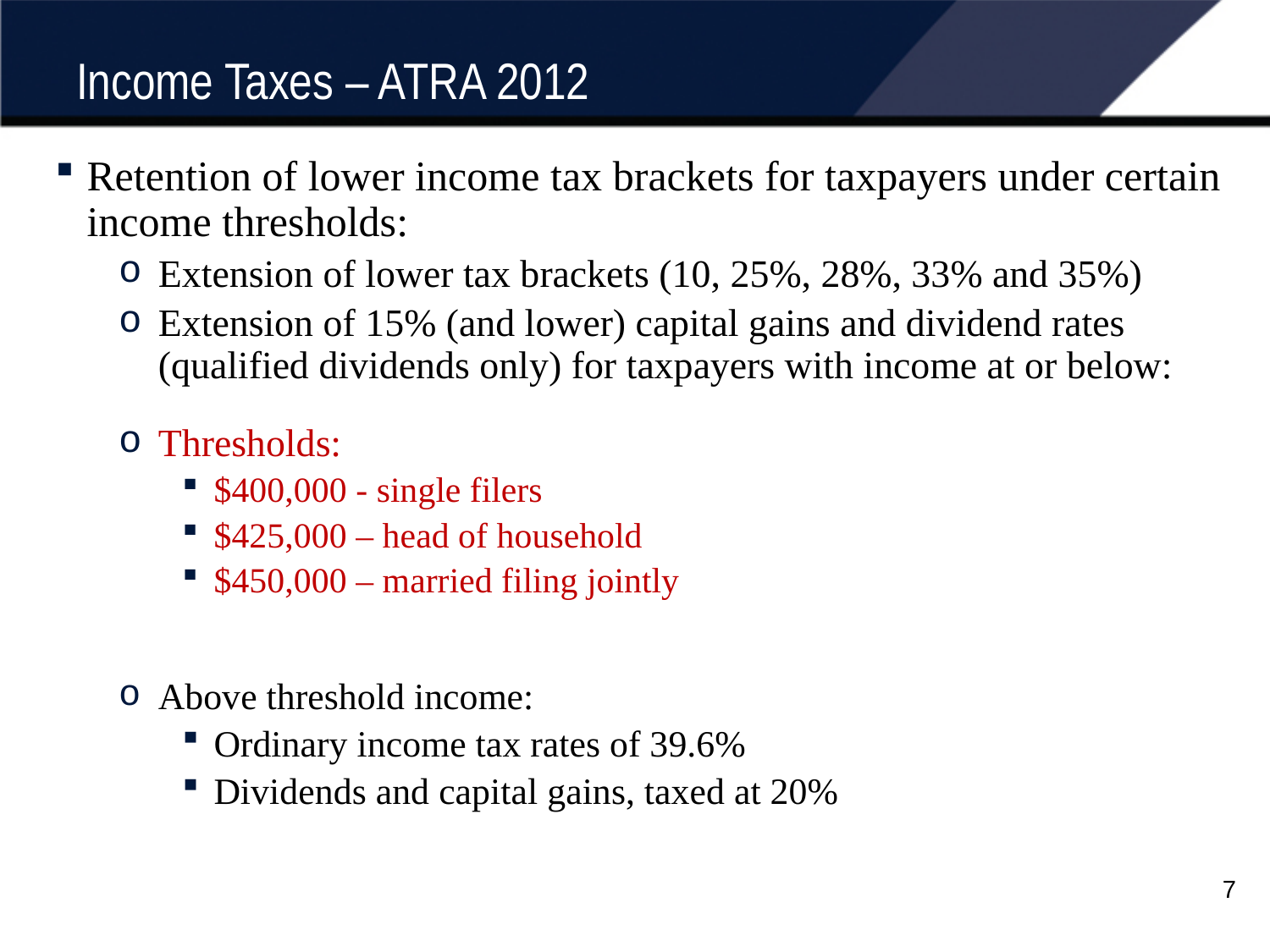

# Income Taxes – ATRA 2012
Retention of lower income tax brackets for taxpayers under certain income thresholds:
Extension of lower tax brackets (10, 25%, 28%, 33% and 35%)
Extension of 15% (and lower) capital gains and dividend rates (qualified dividends only) for taxpayers with income at or below:

Thresholds:
$400,000 - single filers
$425,000 – head of household
$450,000 – married filing jointly

Above threshold income:
Ordinary income tax rates of 39.6%
Dividends and capital gains, taxed at 20%
7